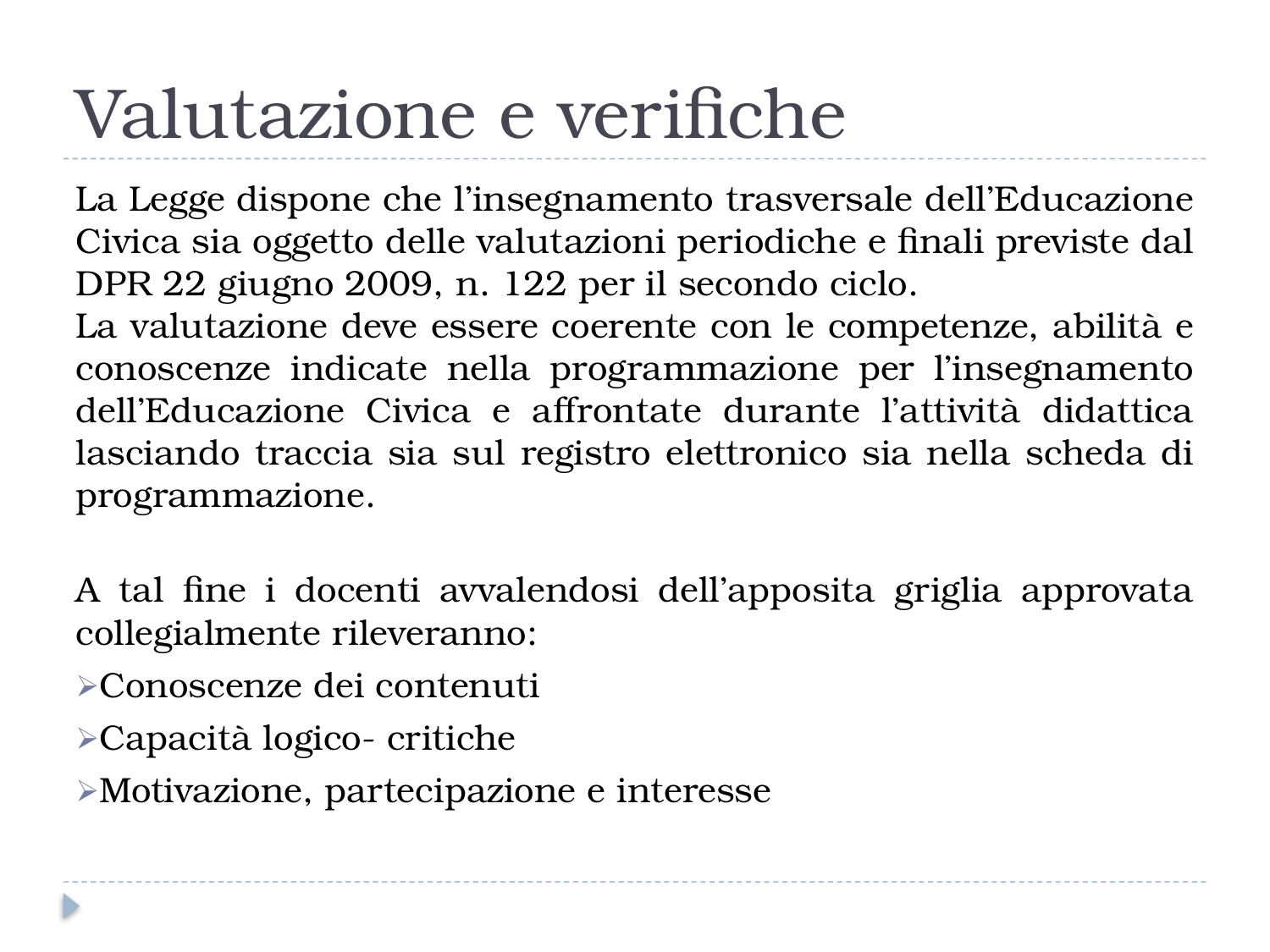

# Valutazione e verifiche
La Legge dispone che l’insegnamento trasversale dell’Educazione Civica sia oggetto delle valutazioni periodiche e finali previste dal DPR 22 giugno 2009, n. 122 per il secondo ciclo.
La valutazione deve essere coerente con le competenze, abilità e conoscenze indicate nella programmazione per l’insegnamento dell’Educazione Civica e affrontate durante l’attività didattica lasciando traccia sia sul registro elettronico sia nella scheda di programmazione.

A tal fine i docenti avvalendosi dell’apposita griglia approvata collegialmente rileveranno:
Conoscenze dei contenuti
Capacità logico- critiche
Motivazione, partecipazione e interesse